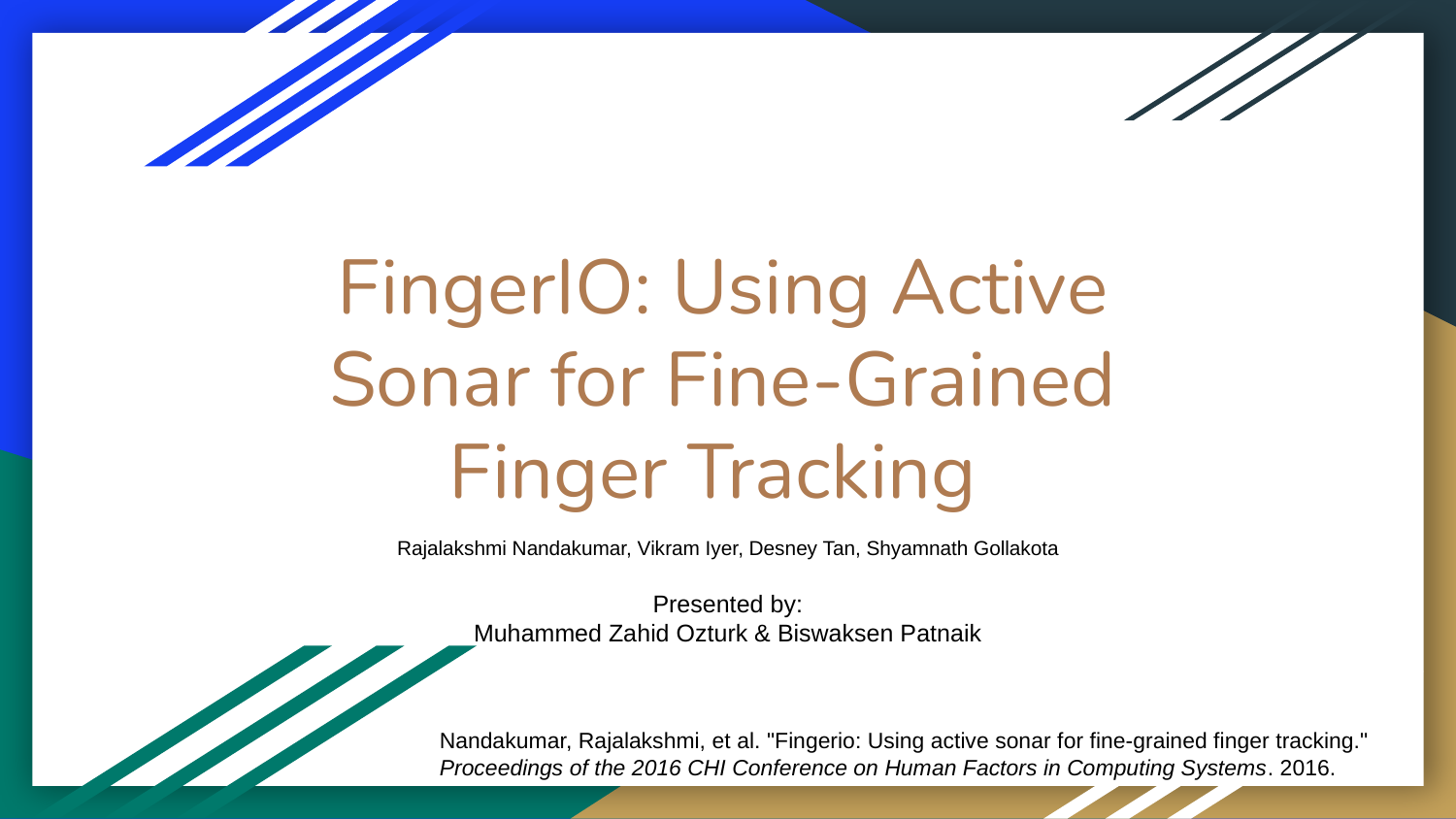

# FingerIO: Using Active Sonar for Fine-Grained Finger Tracking
Rajalakshmi Nandakumar, Vikram Iyer, Desney Tan, Shyamnath Gollakota

Presented by:
Muhammed Zahid Ozturk & Biswaksen Patnaik
Nandakumar, Rajalakshmi, et al. "Fingerio: Using active sonar for fine-grained finger tracking." Proceedings of the 2016 CHI Conference on Human Factors in Computing Systems. 2016.